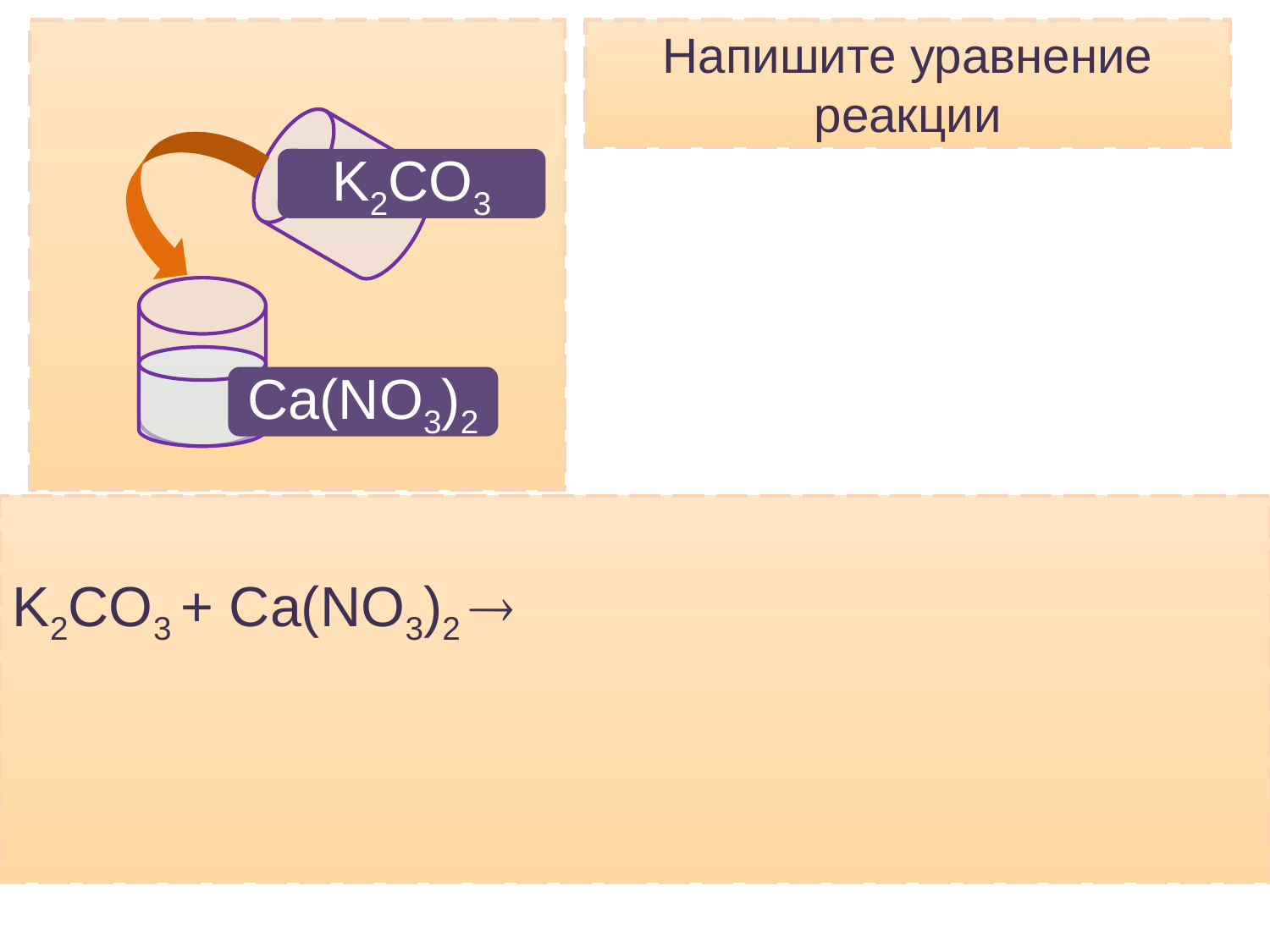

Напишите уравнение реакции

K2CO3

Ca(NO3)2

K2CO3 + Ca(NO3)2 →